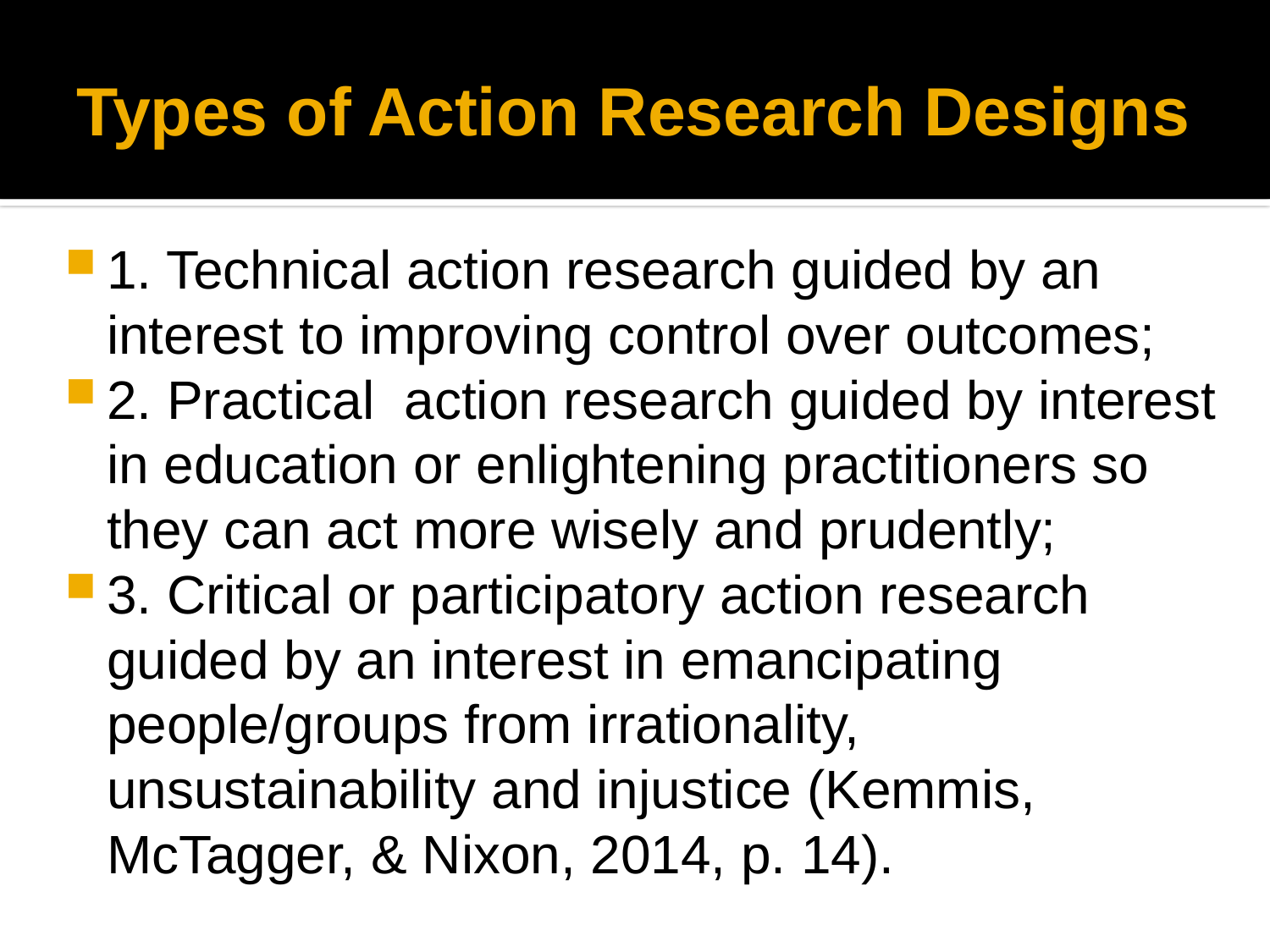

# Types of Action Research Designs
1. Technical action research guided by an interest to improving control over outcomes;
2. Practical  action research guided by interest in education or enlightening practitioners so they can act more wisely and prudently;
3. Critical or participatory action research guided by an interest in emancipating people/groups from irrationality, unsustainability and injustice (Kemmis, McTagger, & Nixon, 2014, p. 14).